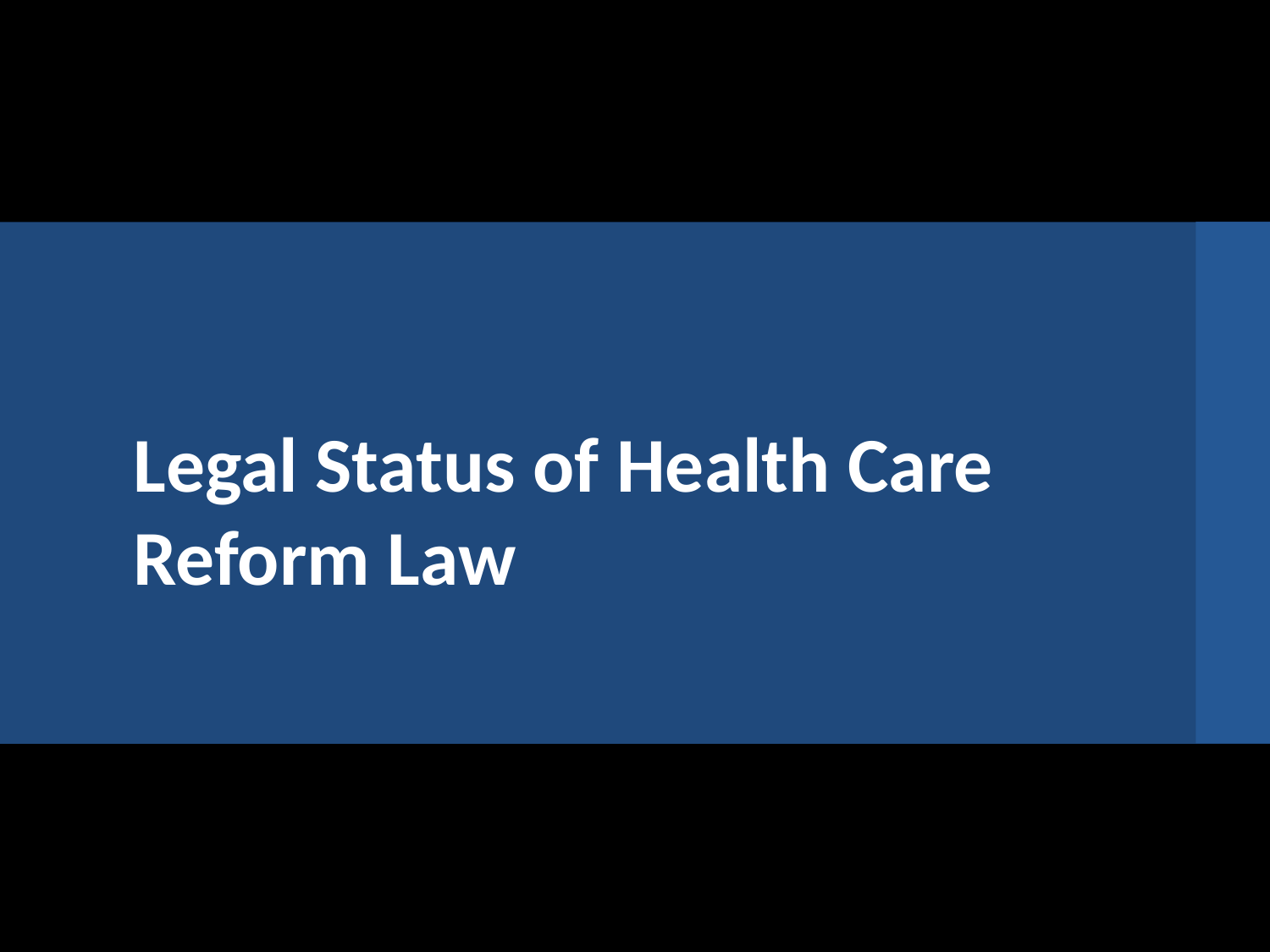

# Legal Status of Health Care Reform Law